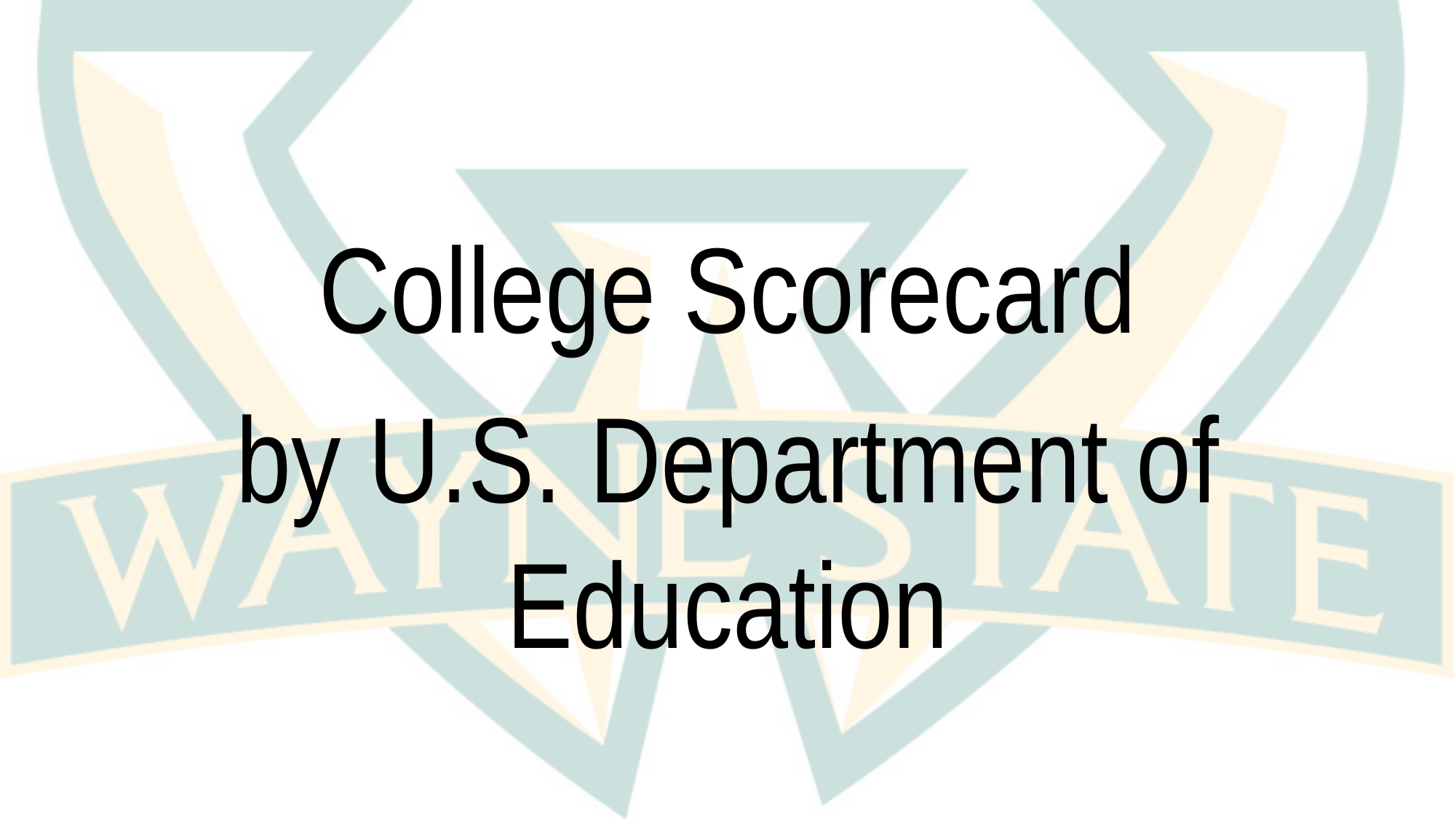

#
College Scorecard
by U.S. Department of Education

23